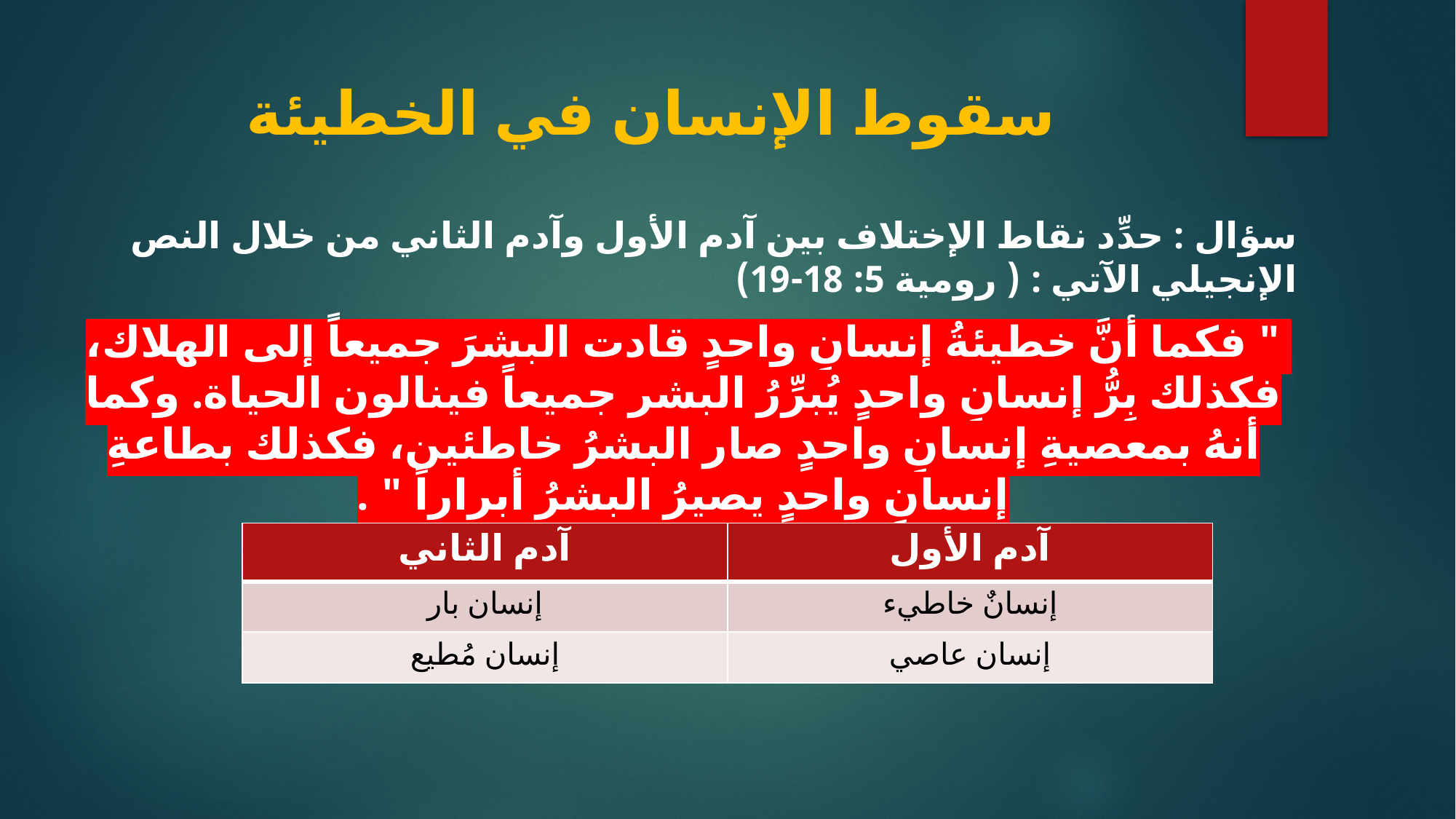

# سقوط الإنسان في الخطيئة
سؤال : حدِّد نقاط الإختلاف بين آدم الأول وآدم الثاني من خلال النص الإنجيلي الآتي : ( رومية 5: 18-19)
" فكما أنَّ خطيئةُ إنسانٍ واحدٍ قادت البشرَ جميعاً إلى الهلاك، فكذلك بِرُّ إنسانٍ واحدٍ يُبرِّرُ البشر جميعاً فينالون الحياة. وكما أنهُ بمعصيةِ إنسانٍ واحدٍ صار البشرُ خاطئين، فكذلك بطاعةِ إنسانٍ واحدٍ يصيرُ البشرُ أبراراً " .

| آدم الثاني | آدم الأول |
| --- | --- |
| إنسان بار | إنسانٌ خاطيء |
| إنسان مُطيع | إنسان عاصي |